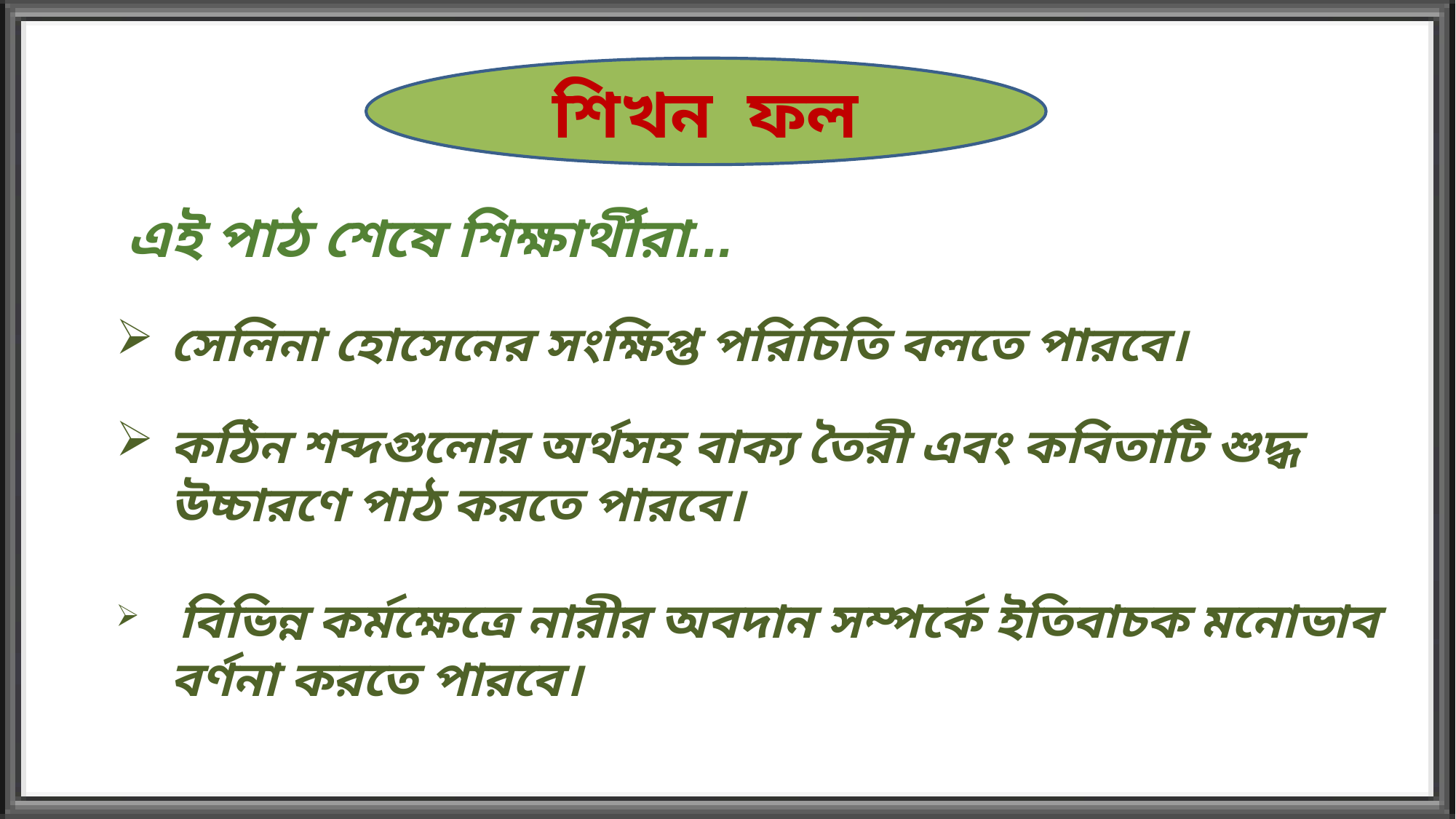

শিখন  ফল
এই পাঠ শেষে শিক্ষার্থীরা...
সেলিনা হোসেনের সংক্ষিপ্ত পরিচিতি বলতে পারবে।

কঠিন শব্দগুলোর অর্থসহ বাক্য তৈরী এবং কবিতাটি শুদ্ধ  উচ্চারণে পাঠ করতে পারবে।

 বিভিন্ন কর্মক্ষেত্রে নারীর অবদান সম্পর্কে ইতিবাচক মনোভাব  বর্ণনা করতে পারবে।